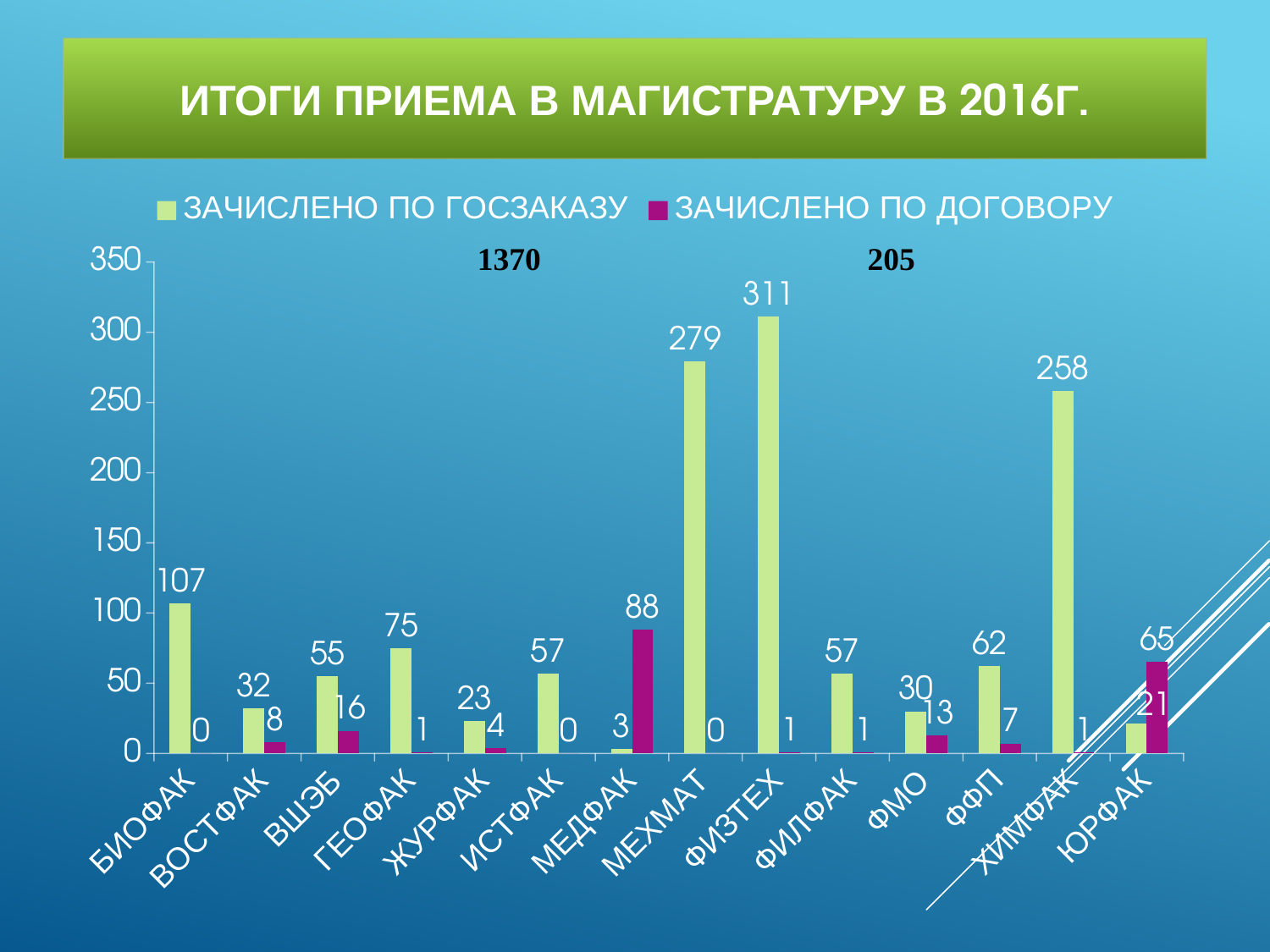

# ИТОГИ ПРИЕМА В МАГИСТРАТУРУ В 2016Г.

### Chart

| Category | ЗАЧИСЛЕНО ПО ГОСЗАКАЗУ | ЗАЧИСЛЕНО ПО ДОГОВОРУ |
|---|---|---|
| БИОФАК | 107.0 | 0.0 |
| ВОСТФАК | 32.0 | 8.0 |
| ВШЭБ | 55.0 | 16.0 |
| ГЕОФАК | 75.0 | 1.0 |
| ЖУРФАК | 23.0 | 4.0 |
| ИСТФАК | 57.0 | 0.0 |
| МЕДФАК | 3.0 | 88.0 |
| МЕХМАТ | 279.0 | 0.0 |
| ФИЗТЕХ | 311.0 | 1.0 |
| ФИЛФАК | 57.0 | 1.0 |
| ФМО | 30.0 | 13.0 |
| ФФП | 62.0 | 7.0 |
| ХИМФАК | 258.0 | 1.0 |
| ЮРФАК | 21.0 | 65.0 |